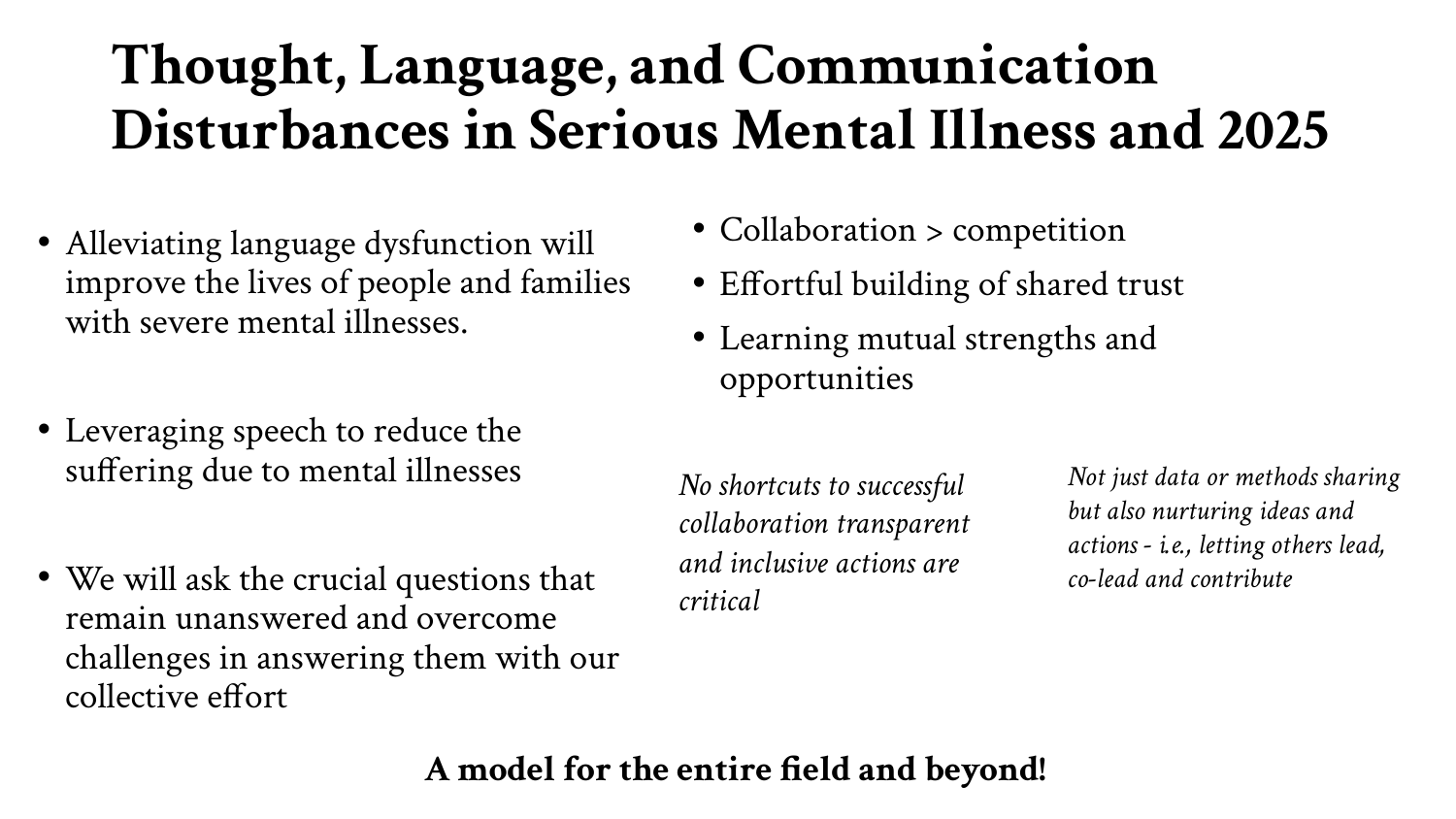

# Thought, Language, and Communication Disturbances in Serious Mental Illness and 2025
Collaboration > competition
Effortful building of shared trust
Learning mutual strengths and opportunities

Alleviating language dysfunction will improve the lives of people and families with severe mental illnesses.

Leveraging speech to reduce the suffering due to mental illnesses

We will ask the crucial questions that remain unanswered and overcome challenges in answering them with our collective effort

Not just data or methods sharing
but also nurturing ideas and actions - i.e., letting others lead, co-lead and contribute
No shortcuts to successful
collaboration transparent and inclusive actions are critical
A model for the entire field and beyond!